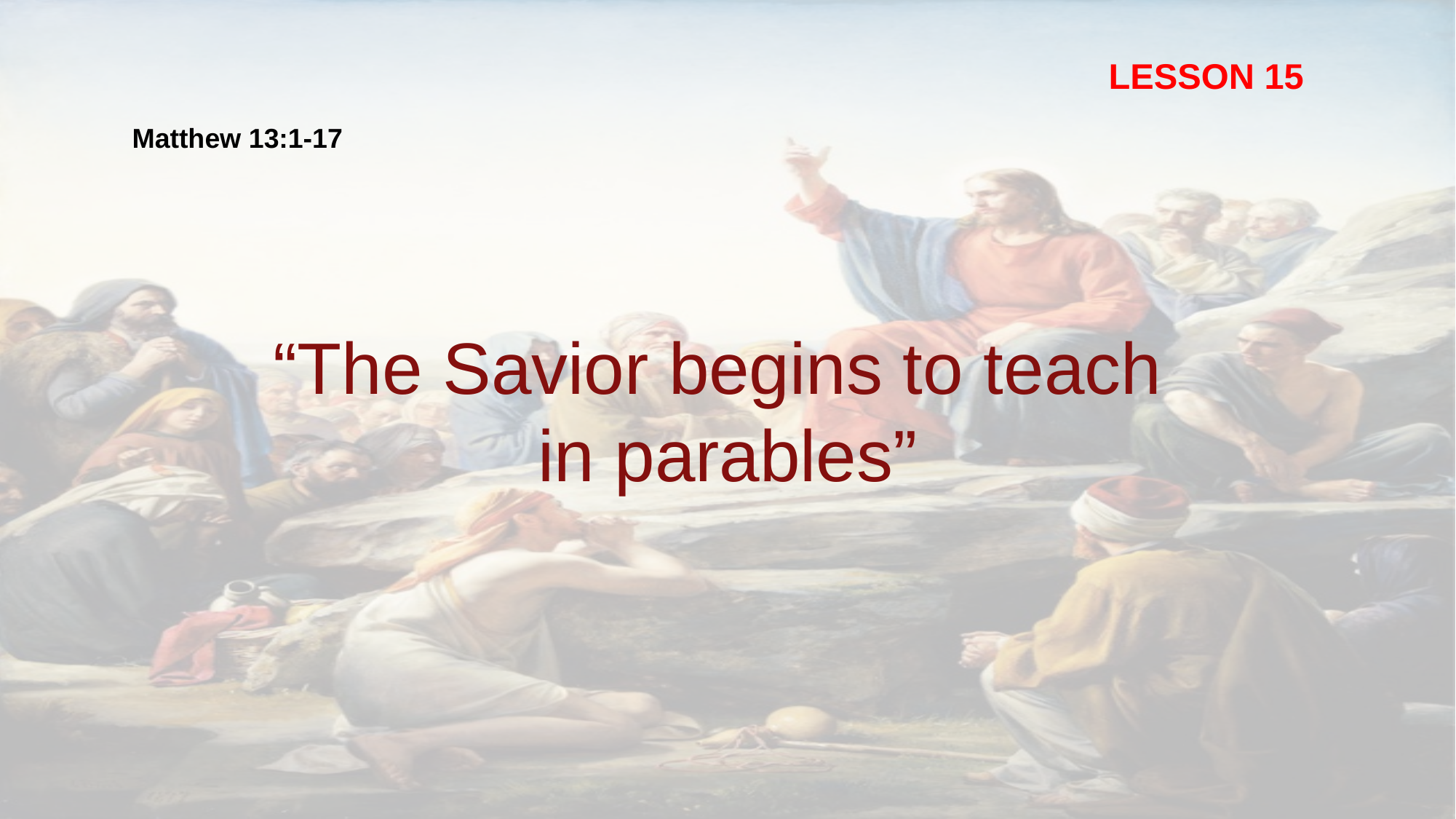

LESSON 15
Matthew 13:1-17
“The Savior begins to teach
in parables”